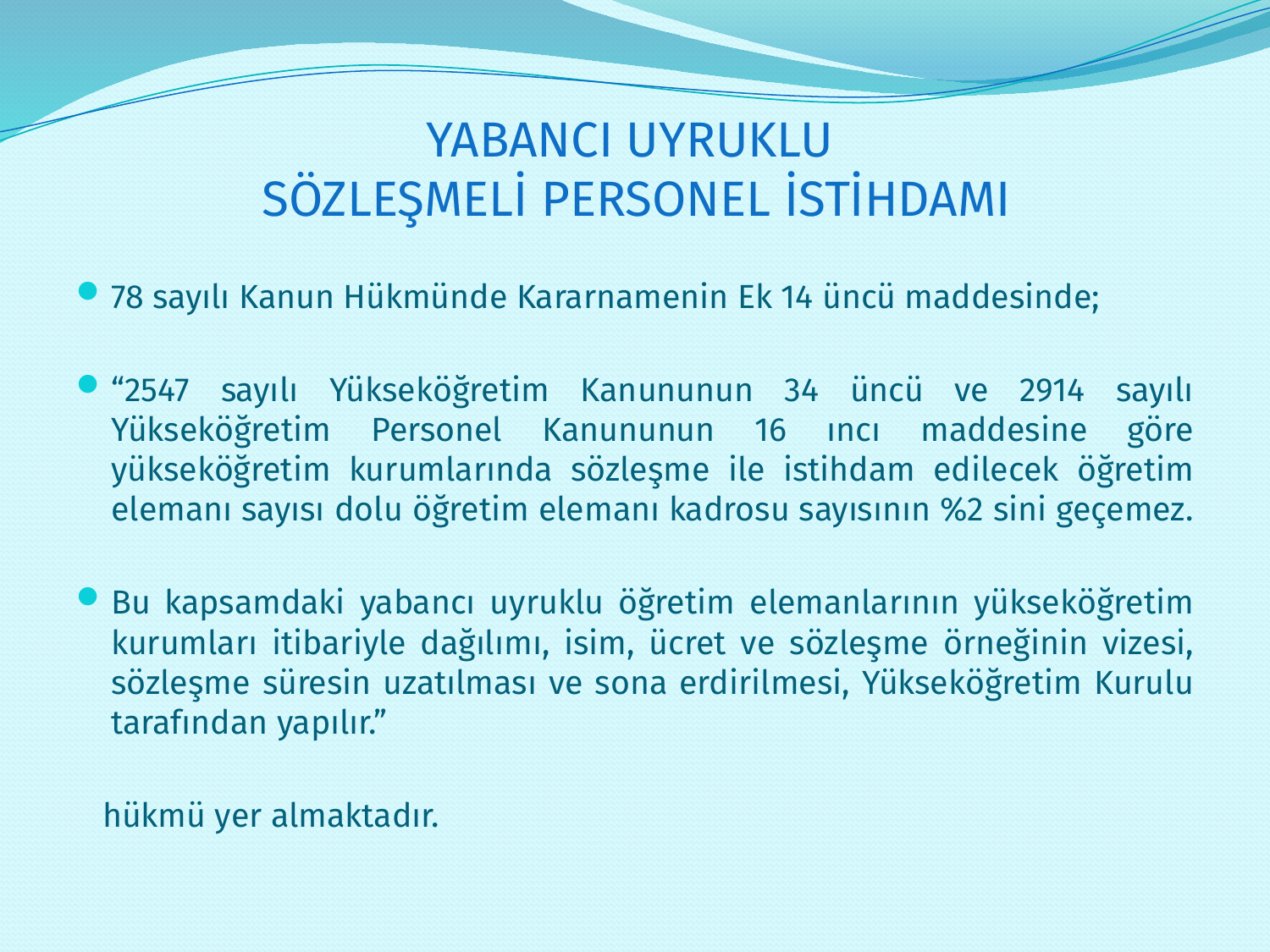

# YABANCI UYRUKLU SÖZLEŞMELİ PERSONEL İSTİHDAMI
78 sayılı Kanun Hükmünde Kararnamenin Ek 14 üncü maddesinde;

“2547 sayılı Yükseköğretim Kanununun 34 üncü ve 2914 sayılı Yükseköğretim Personel Kanununun 16 ıncı maddesine göre yükseköğretim kurumlarında sözleşme ile istihdam edilecek öğretim elemanı sayısı dolu öğretim elemanı kadrosu sayısının %2 sini geçemez.

Bu kapsamdaki yabancı uyruklu öğretim elemanlarının yükseköğretim kurumları itibariyle dağılımı, isim, ücret ve sözleşme örneğinin vizesi, sözleşme süresin uzatılması ve sona erdirilmesi, Yükseköğretim Kurulu tarafından yapılır.”

   hükmü yer almaktadır.